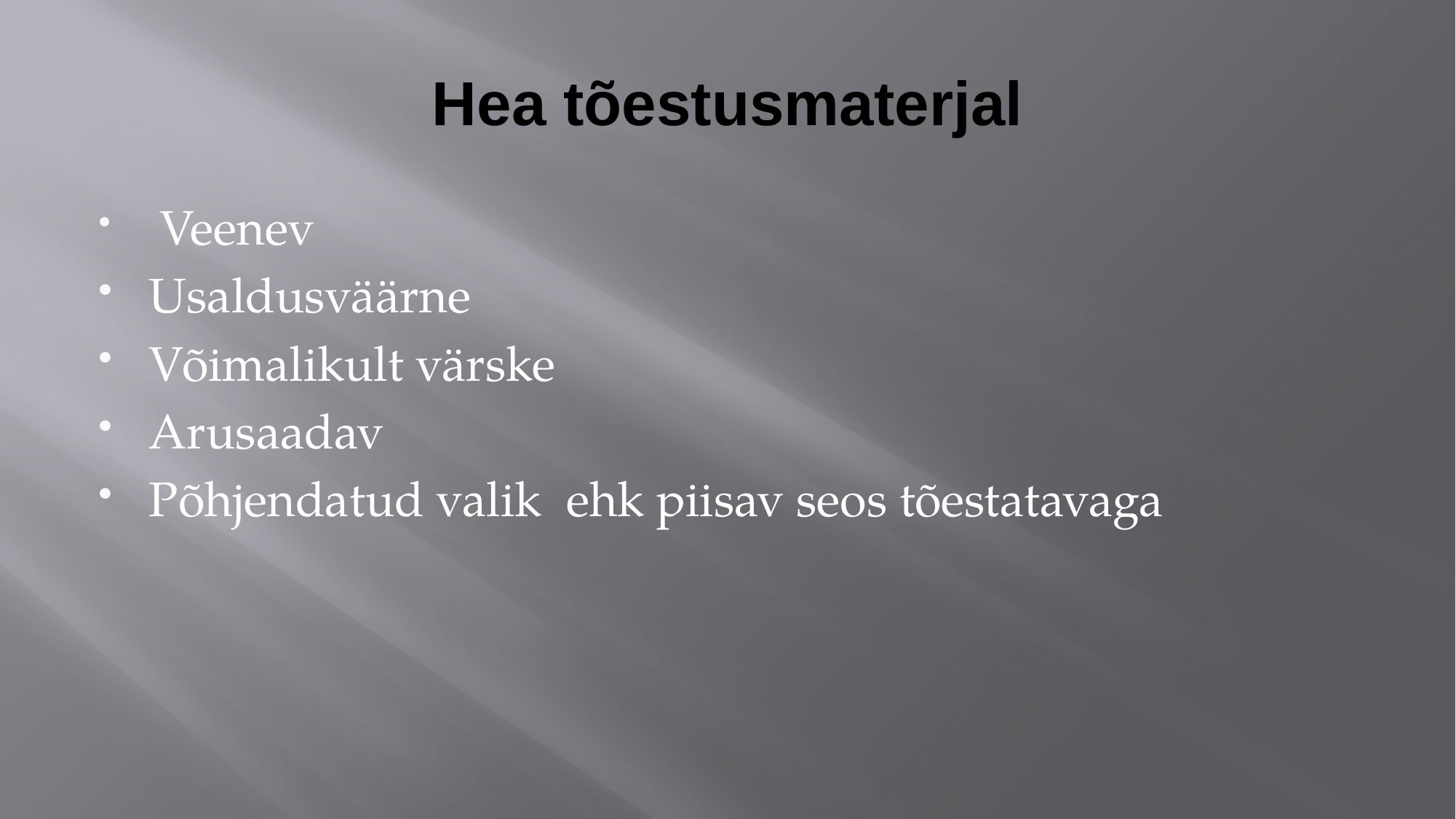

# Hea tõestusmaterjal
 Veenev
Usaldusväärne
Võimalikult värske
Arusaadav
Põhjendatud valik  ehk piisav seos tõestatavaga